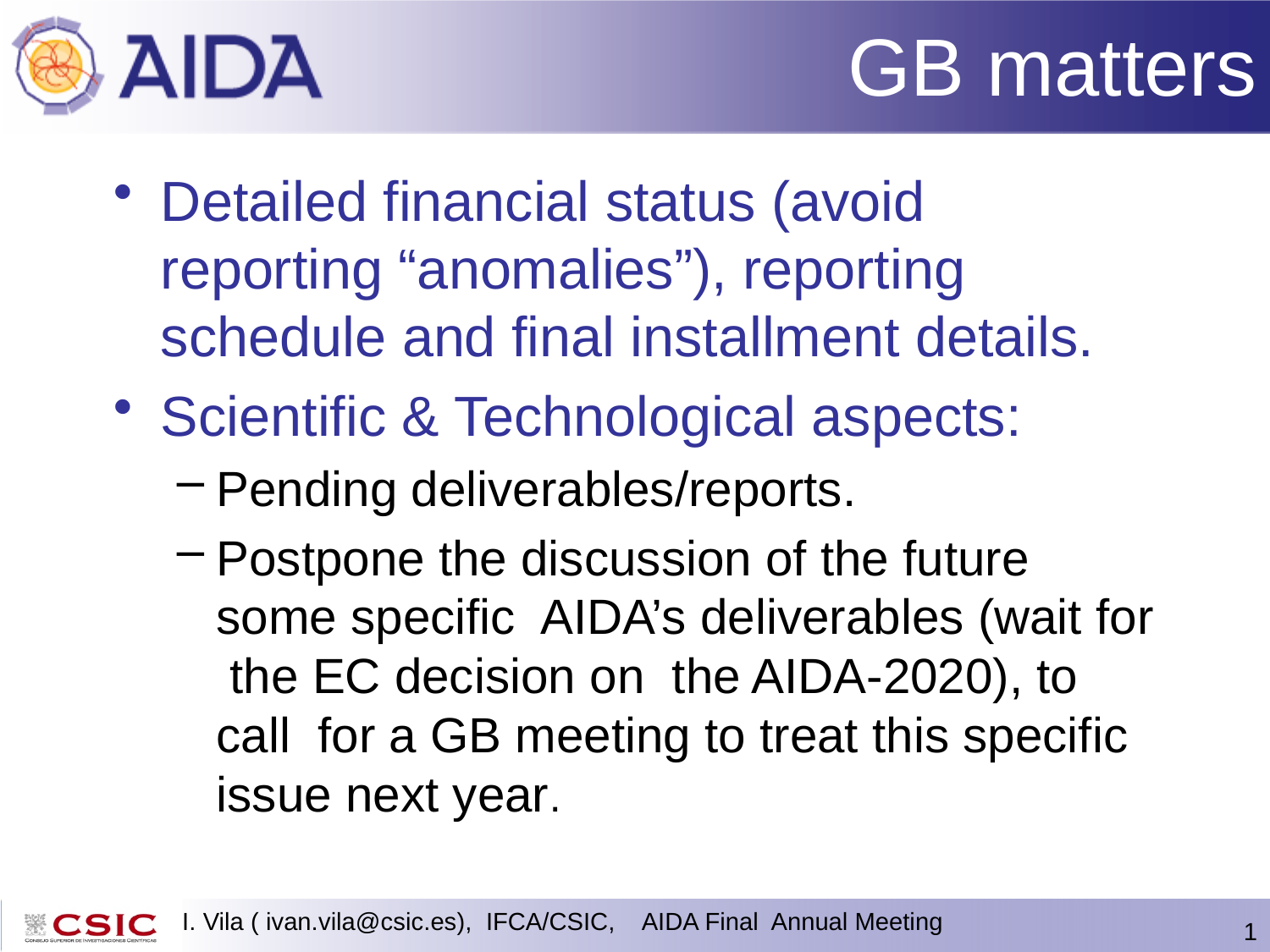

# GB matters
Detailed financial status (avoid reporting “anomalies”), reporting schedule and final installment details.
Scientific & Technological aspects:
Pending deliverables/reports.
Postpone the discussion of the future some specific  AIDA’s deliverables (wait for  the EC decision on  the AIDA-2020), to call  for a GB meeting to treat this specific issue next year.
I. Vila ( ivan.vila@csic.es),  IFCA/CSIC,    AIDA Final  Annual Meeting
1